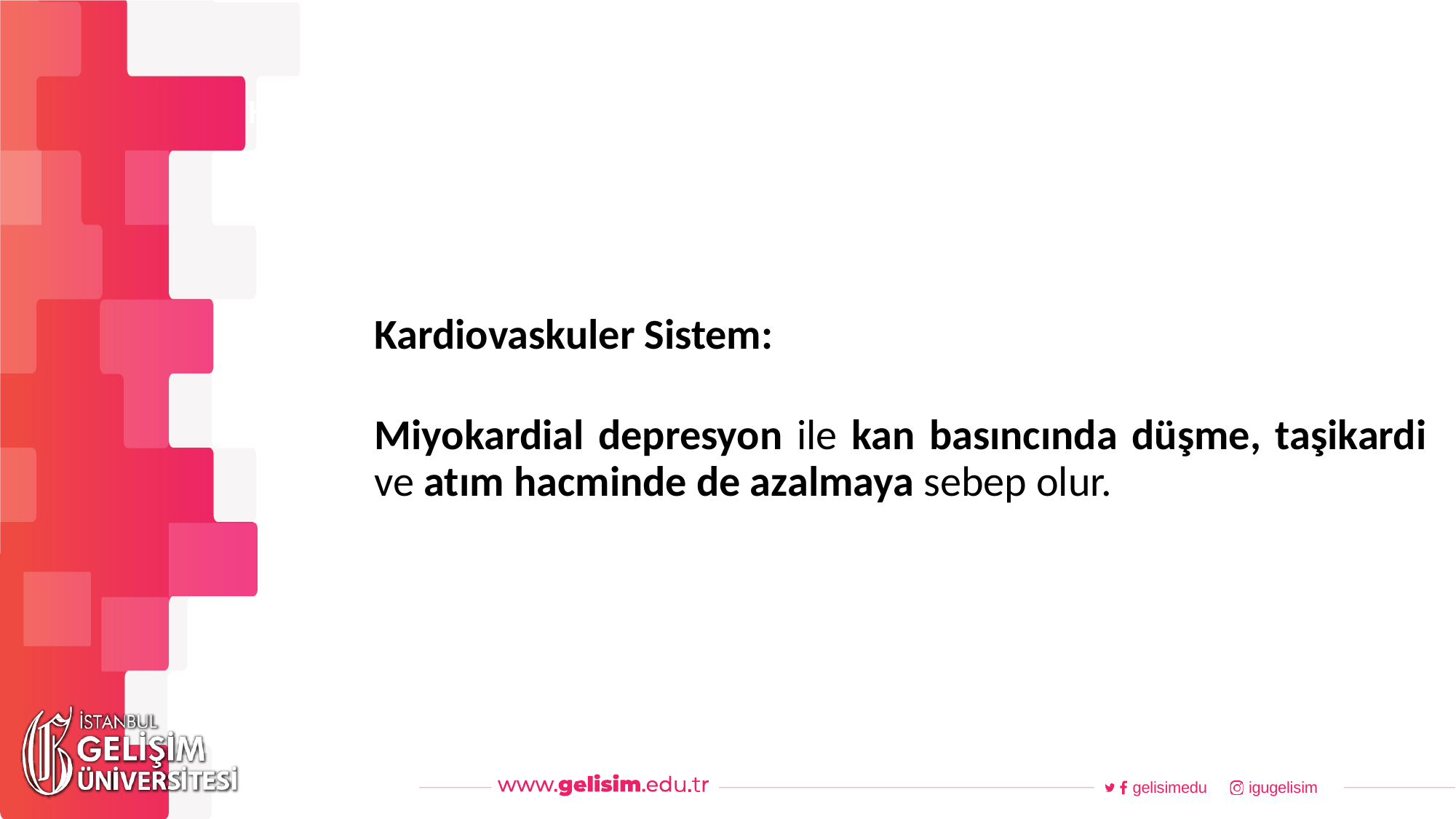

#
Haftalık Akış
Kardiovaskuler Sistem:

Miyokardial depresyon ile kan basıncında düşme, taşikardi ve atım hacminde de azalmaya sebep olur.

gelisimedu
igugelisim